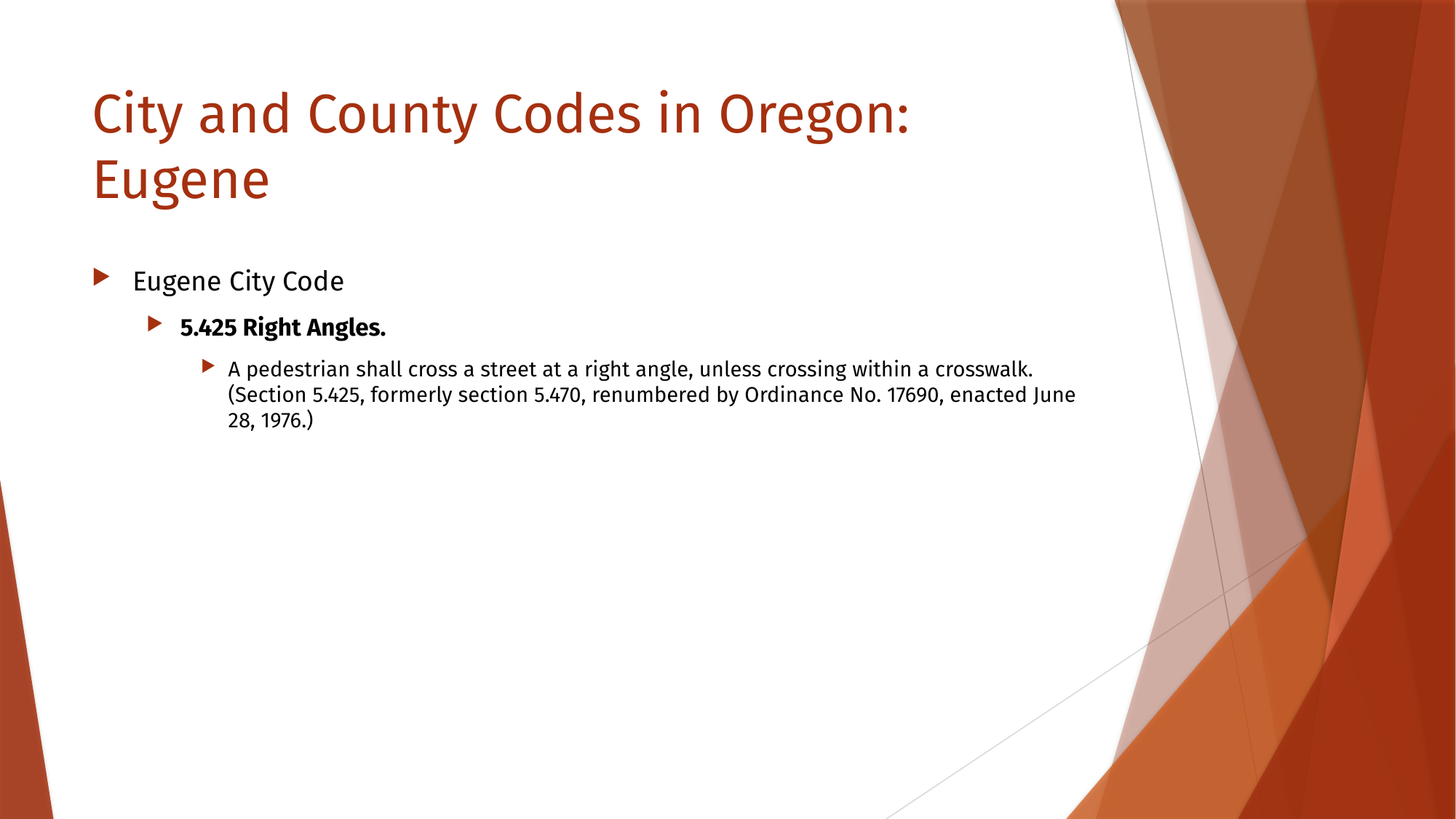

# City and County Codes in Oregon: Eugene
Eugene City Code
5.425 Right Angles.
A pedestrian shall cross a street at a right angle, unless crossing within a crosswalk. (Section 5.425, formerly section 5.470, renumbered by Ordinance No. 17690, enacted June 28, 1976.)